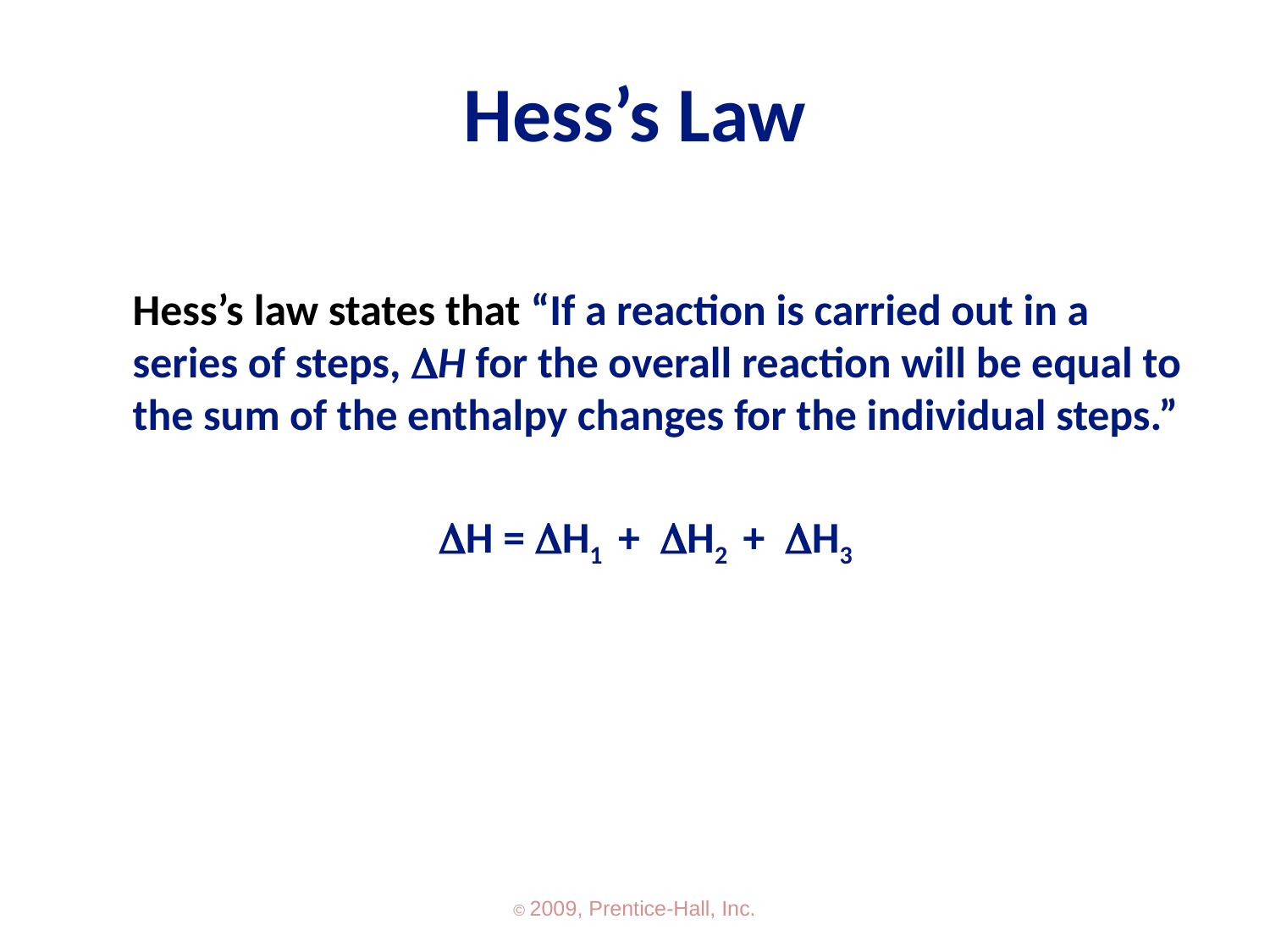

# Hess’s Law
	Hess’s law states that “If a reaction is carried out in a series of steps, ΔH for the overall reaction will be equal to the sum of the enthalpy changes for the individual steps.”

ΔH = ΔH1  +  ΔH2  +  ΔH3
© 2009, Prentice-Hall, Inc.